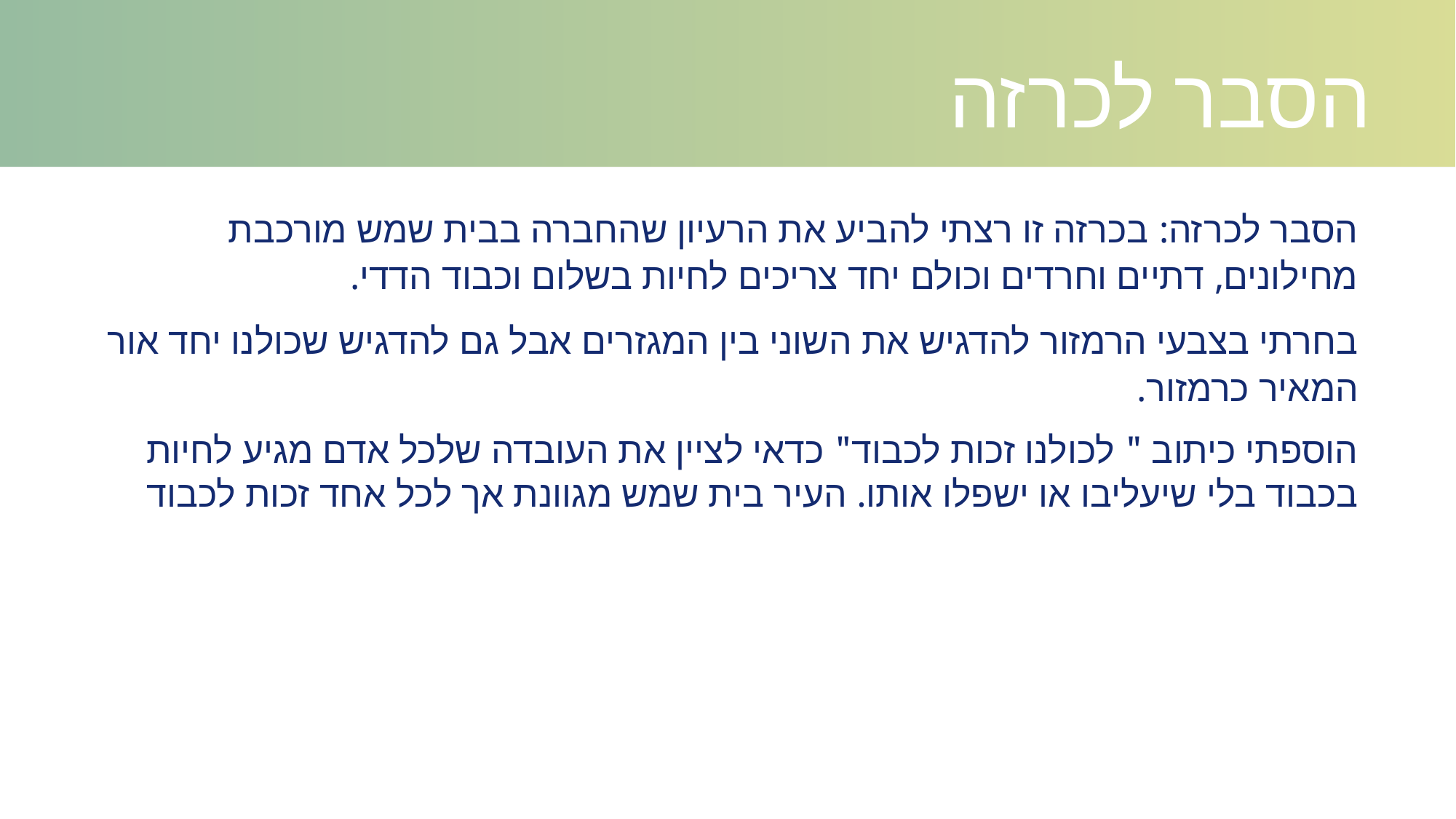

הסבר לכרזה
הסבר לכרזה: בכרזה זו רצתי להביע את הרעיון שהחברה בבית שמש מורכבת מחילונים, דתיים וחרדים וכולם יחד צריכים לחיות בשלום וכבוד הדדי.
בחרתי בצבעי הרמזור להדגיש את השוני בין המגזרים אבל גם להדגיש שכולנו יחד אור המאיר כרמזור.
הוספתי כיתוב " לכולנו זכות לכבוד" כדאי לציין את העובדה שלכל אדם מגיע לחיות בכבוד בלי שיעליבו או ישפלו אותו. העיר בית שמש מגוונת אך לכל אחד זכות לכבוד